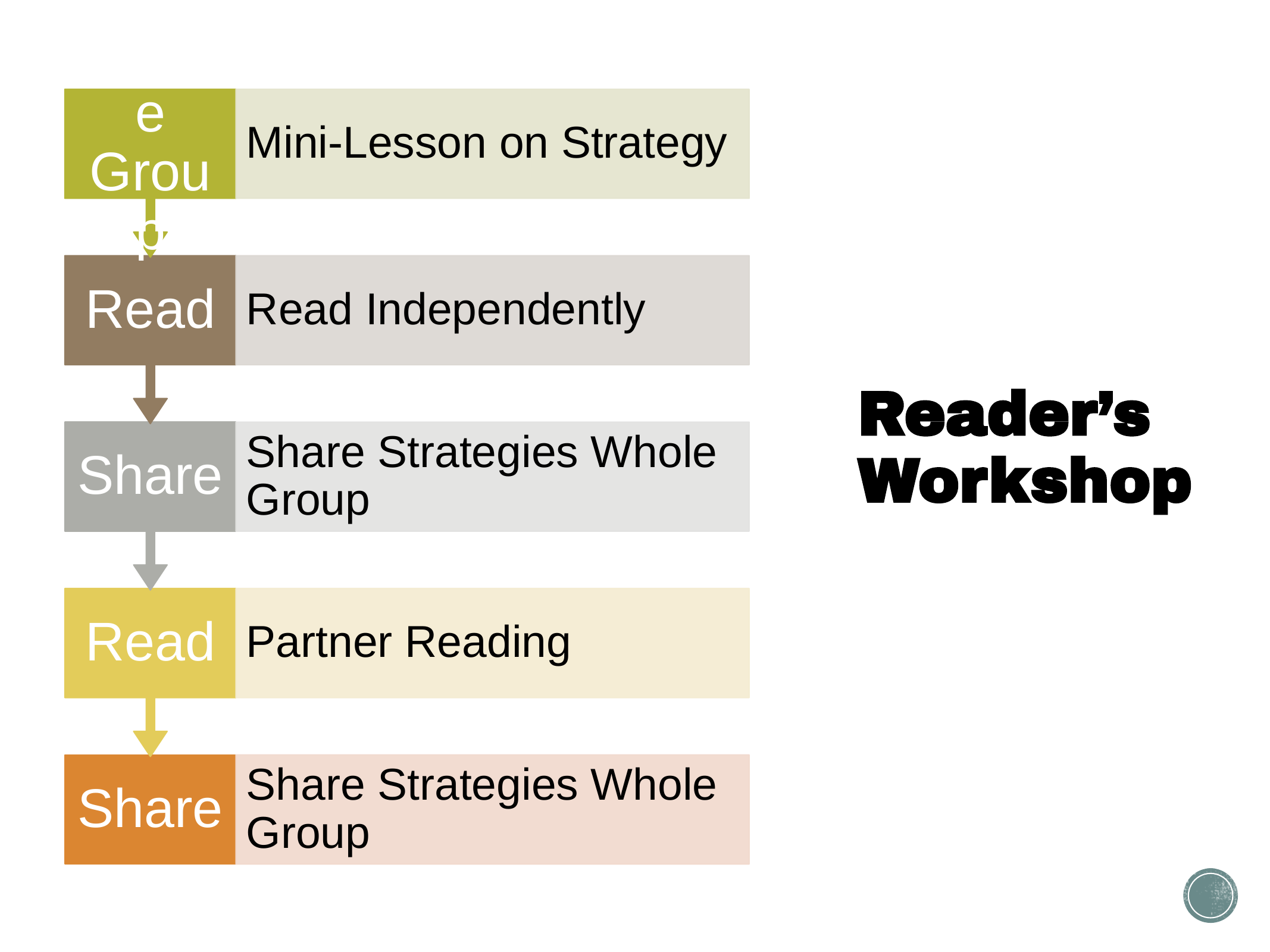

Share
Share Strategies Whole Group
Read
Partner Reading
Share
Share Strategies Whole Group
Read
Read Independently
Whole Group
Mini-Lesson on Strategy
# Reader’s Workshop